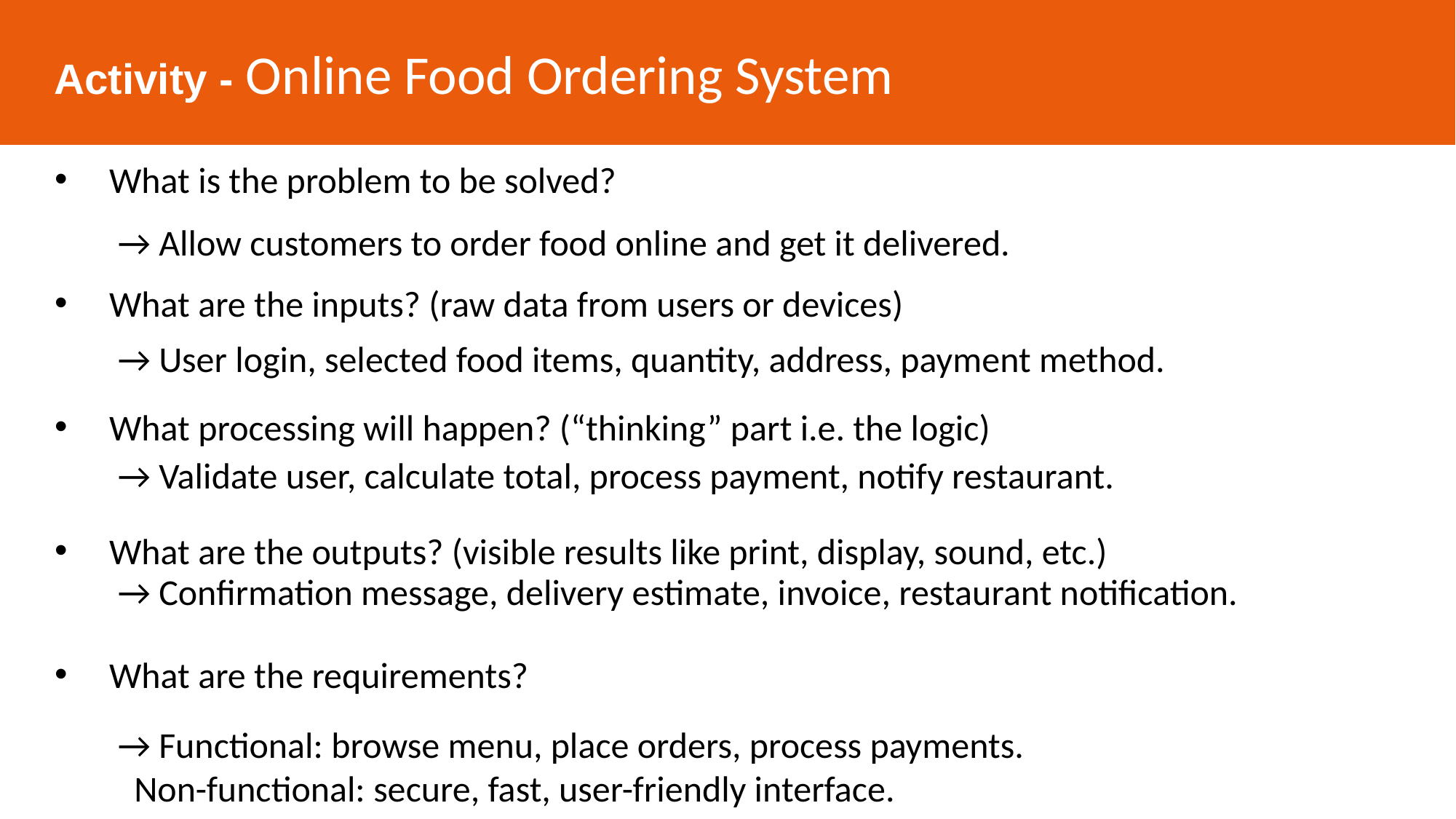

Activity - Online Food Ordering System
What is the problem to be solved?

What are the inputs? (raw data from users or devices)

What processing will happen? (“thinking” part i.e. the logic)

What are the outputs? (visible results like print, display, sound, etc.)

What are the requirements?

→ Allow customers to order food online and get it delivered.

→ User login, selected food items, quantity, address, payment method.

→ Validate user, calculate total, process payment, notify restaurant.

→ Confirmation message, delivery estimate, invoice, restaurant notification.

→ Functional: browse menu, place orders, process payments.
  Non-functional: secure, fast, user-friendly interface.